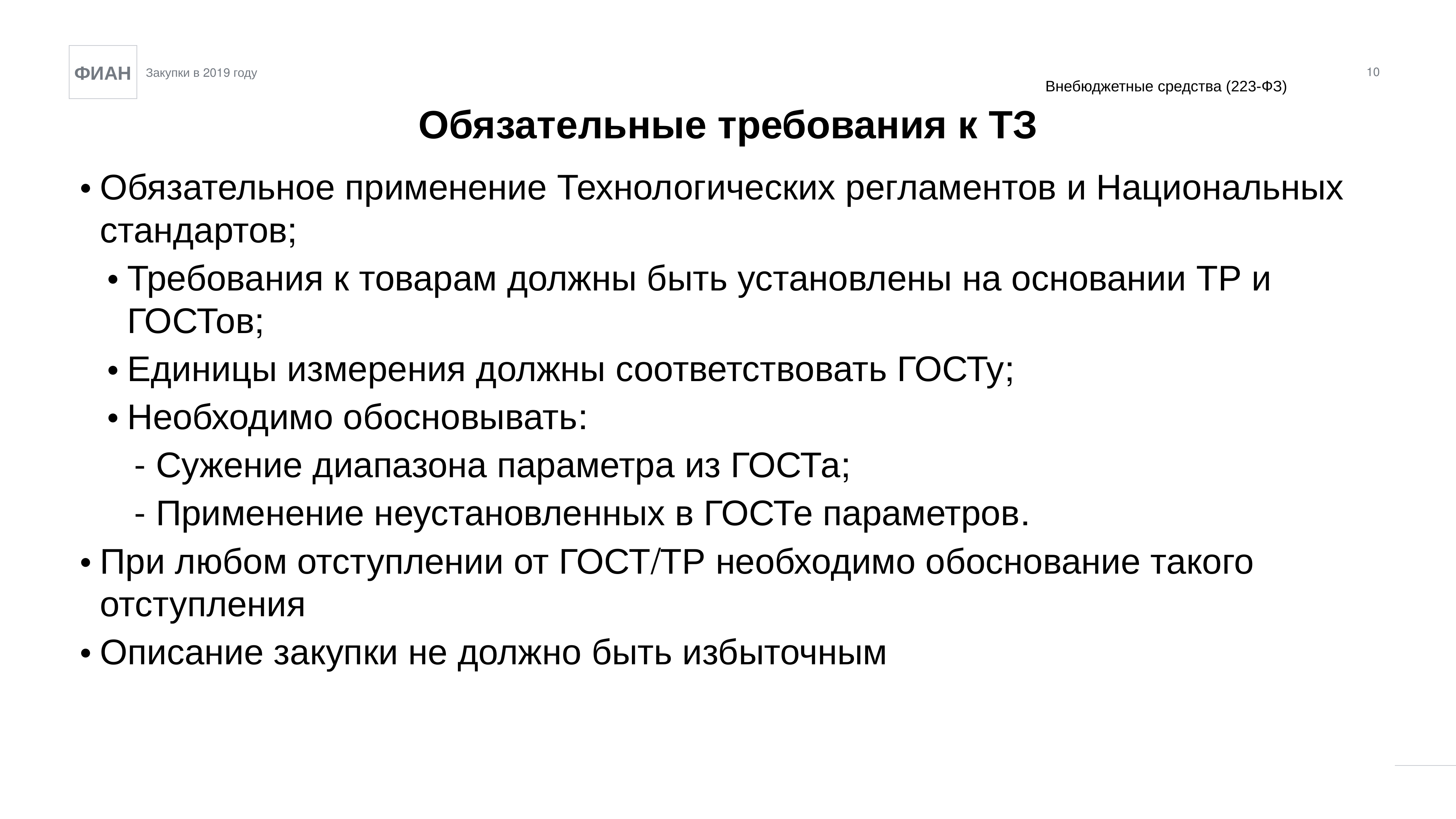

10
Внебюджетные средства (223-ФЗ)
Обязательные требования к ТЗ
Обязательное применение Технологических регламентов и Национальных стандартов;
Требования к товарам должны быть установлены на основании ТР и ГОСТов;
Единицы измерения должны соответствовать ГОСТу;
Необходимо обосновывать:
- Сужение диапазона параметра из ГОСТа;
- Применение неустановленных в ГОСТе параметров.
При любом отступлении от ГОСТ/ТР необходимо обоснование такого отступления
Описание закупки не должно быть избыточным